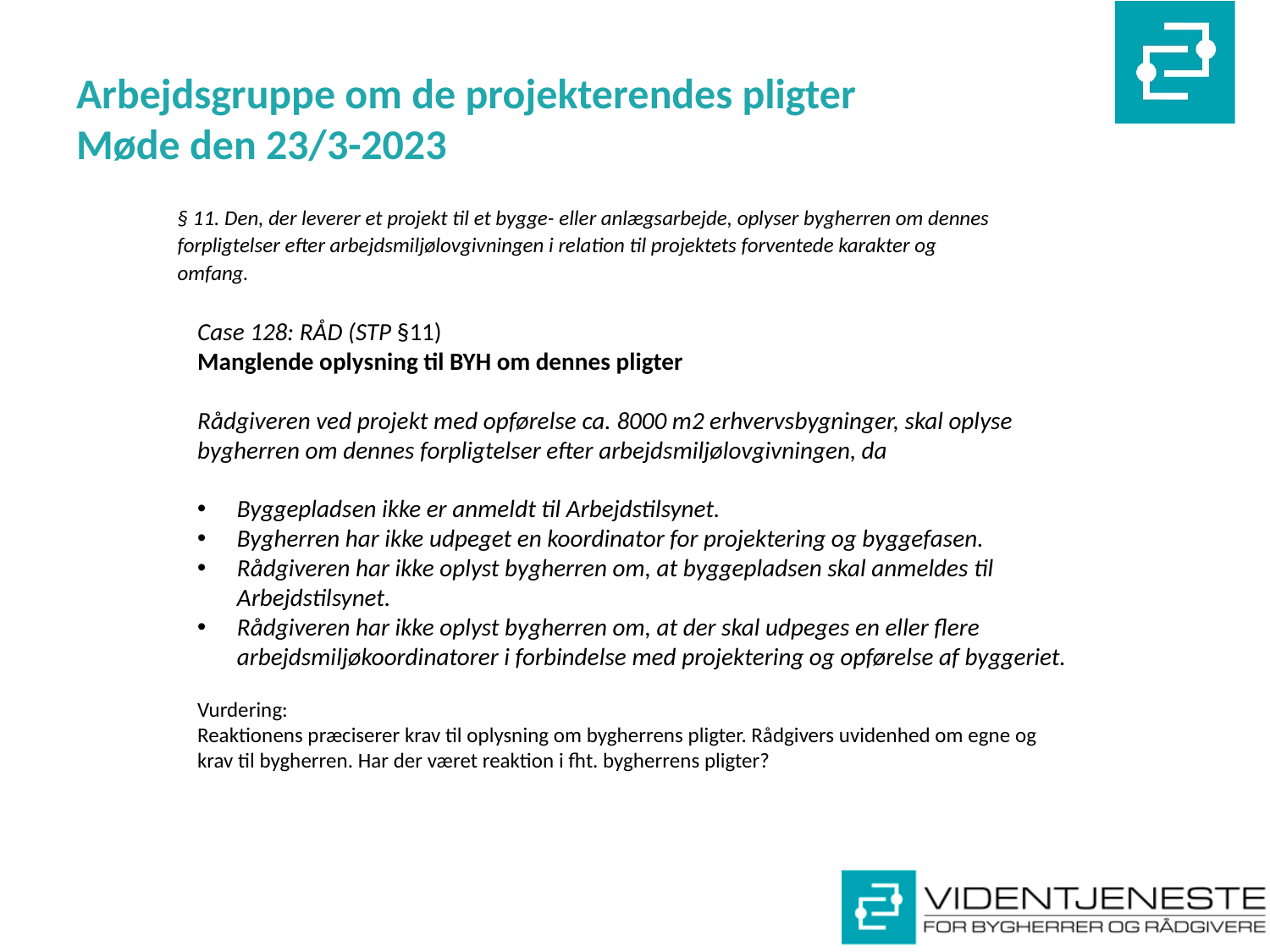

# Arbejdsgruppe om de projekterendes pligter Møde den 23/3-2023
§ 11. Den, der leverer et projekt til et bygge- eller anlægsarbejde, oplyser bygherren om dennes forpligtelser efter arbejdsmiljølovgivningen i relation til projektets forventede karakter og omfang.
Case 128: RÅD (STP §11)
Manglende oplysning til BYH om dennes pligter

Rådgiveren ved projekt med opførelse ca. 8000 m2 erhvervsbygninger, skal oplyse bygherren om dennes forpligtelser efter arbejdsmiljølovgivningen, da

Byggepladsen ikke er anmeldt til Arbejdstilsynet.
Bygherren har ikke udpeget en koordinator for projektering og byggefasen.
Rådgiveren har ikke oplyst bygherren om, at byggepladsen skal anmeldes til Arbejdstilsynet.
Rådgiveren har ikke oplyst bygherren om, at der skal udpeges en eller flere arbejdsmiljøkoordinatorer i forbindelse med projektering og opførelse af byggeriet.

Vurdering:
Reaktionens præciserer krav til oplysning om bygherrens pligter. Rådgivers uvidenhed om egne og krav til bygherren. Har der været reaktion i fht. bygherrens pligter?